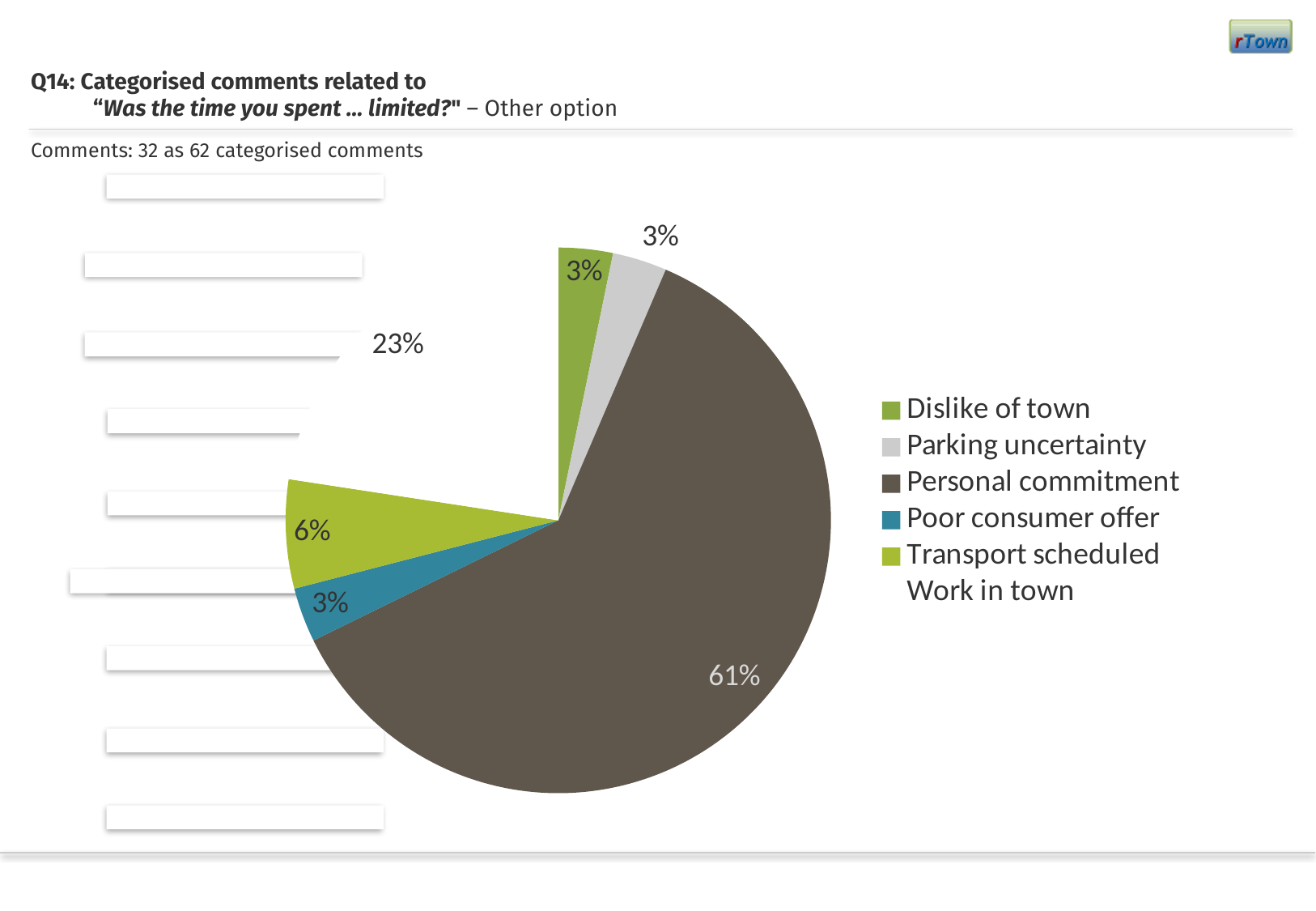

# Q14: Categorised comments related to “Was the time you spent … limited?" – Other option
Comments: 32 as 62 categorised comments

### Chart

| Category |  |
|---|---|
| Dislike of town | 1.0 |
| Parking uncertainty | 1.0 |
| Personal commitment | 19.0 |
| Poor consumer offer | 1.0 |
| Transport scheduled | 2.0 |
| Work in town | 7.0 |